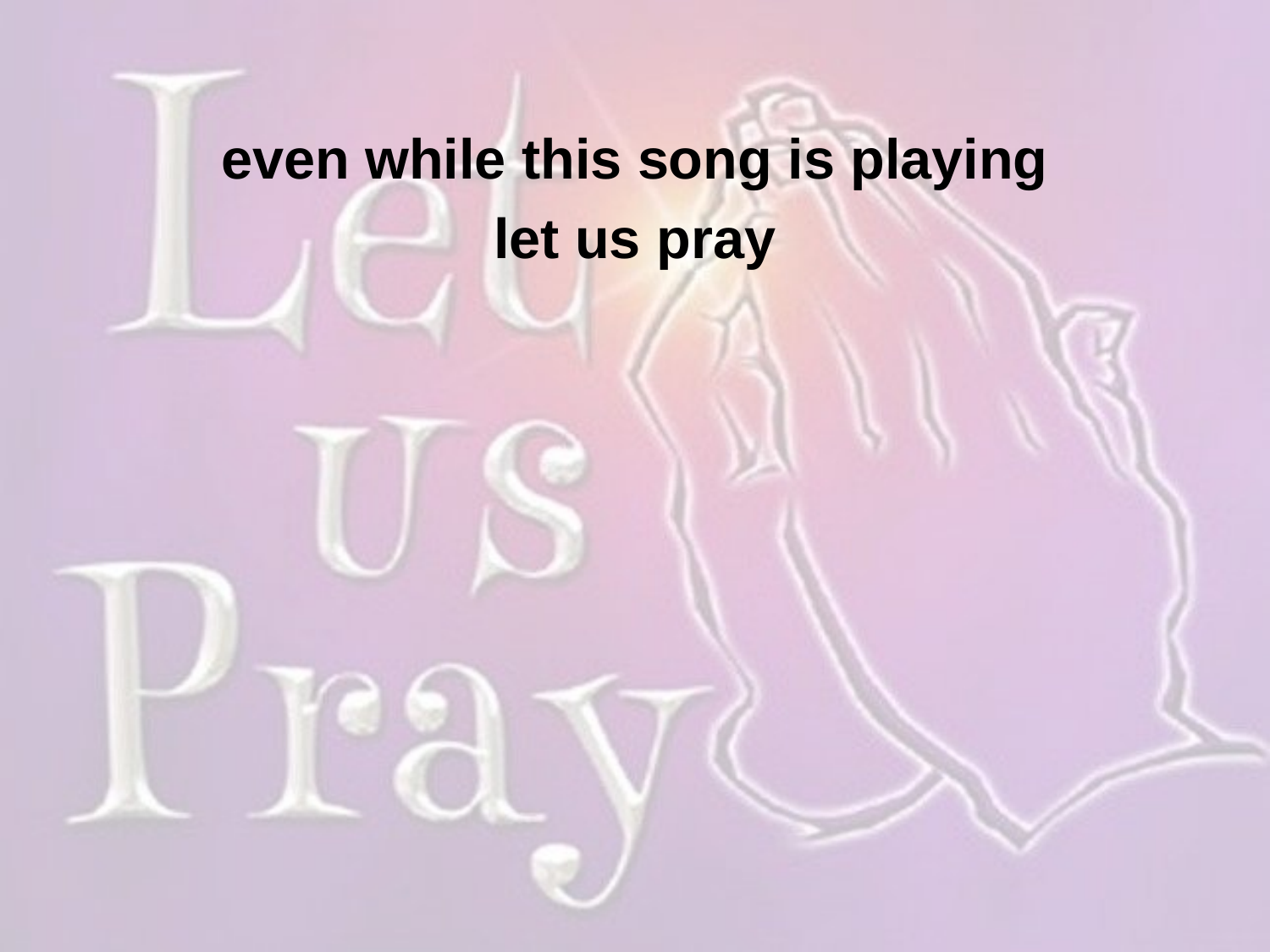

even while this song is playing
let us pray